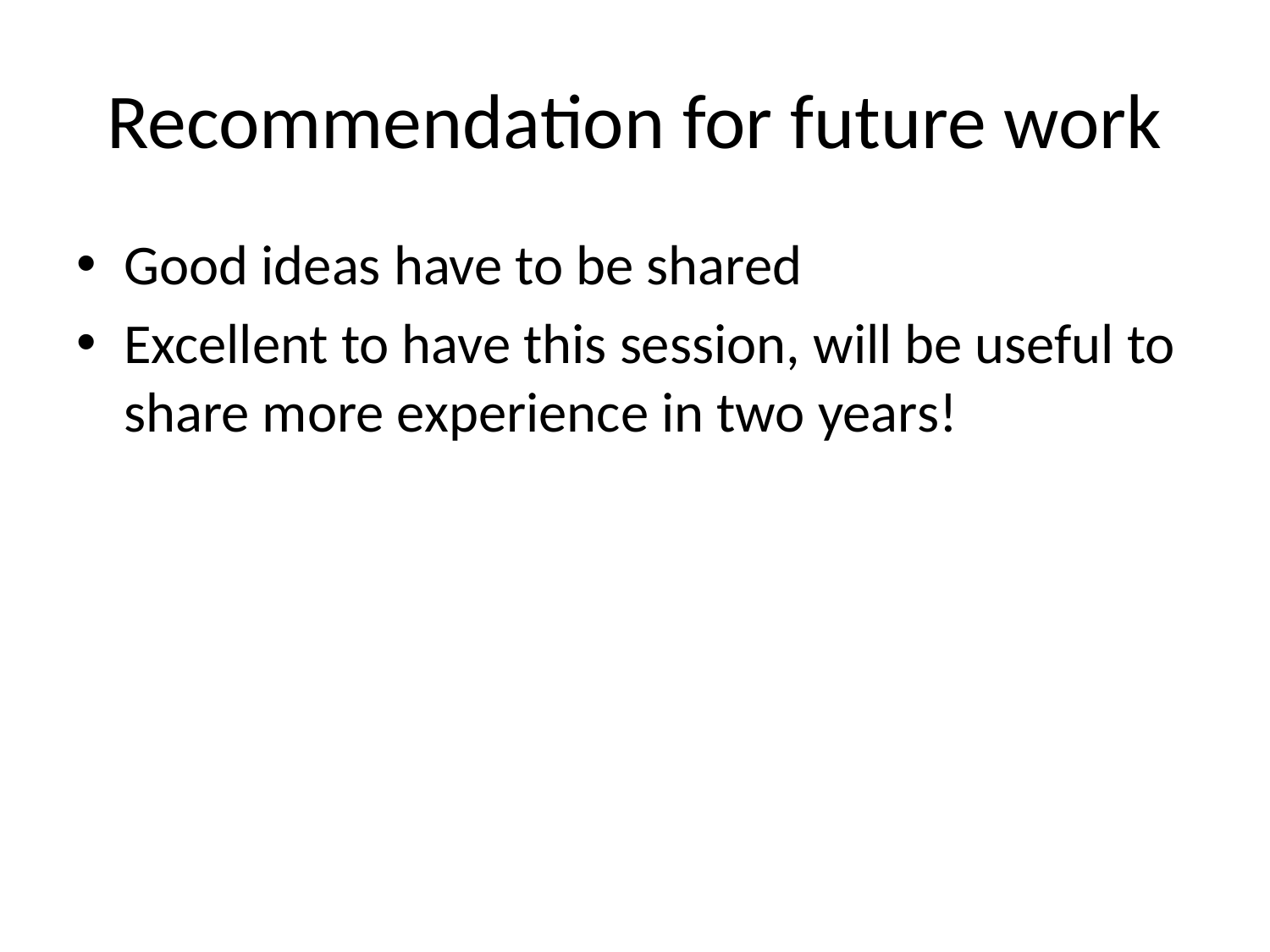

# Recommendation for future work
Good ideas have to be shared
Excellent to have this session, will be useful to share more experience in two years!